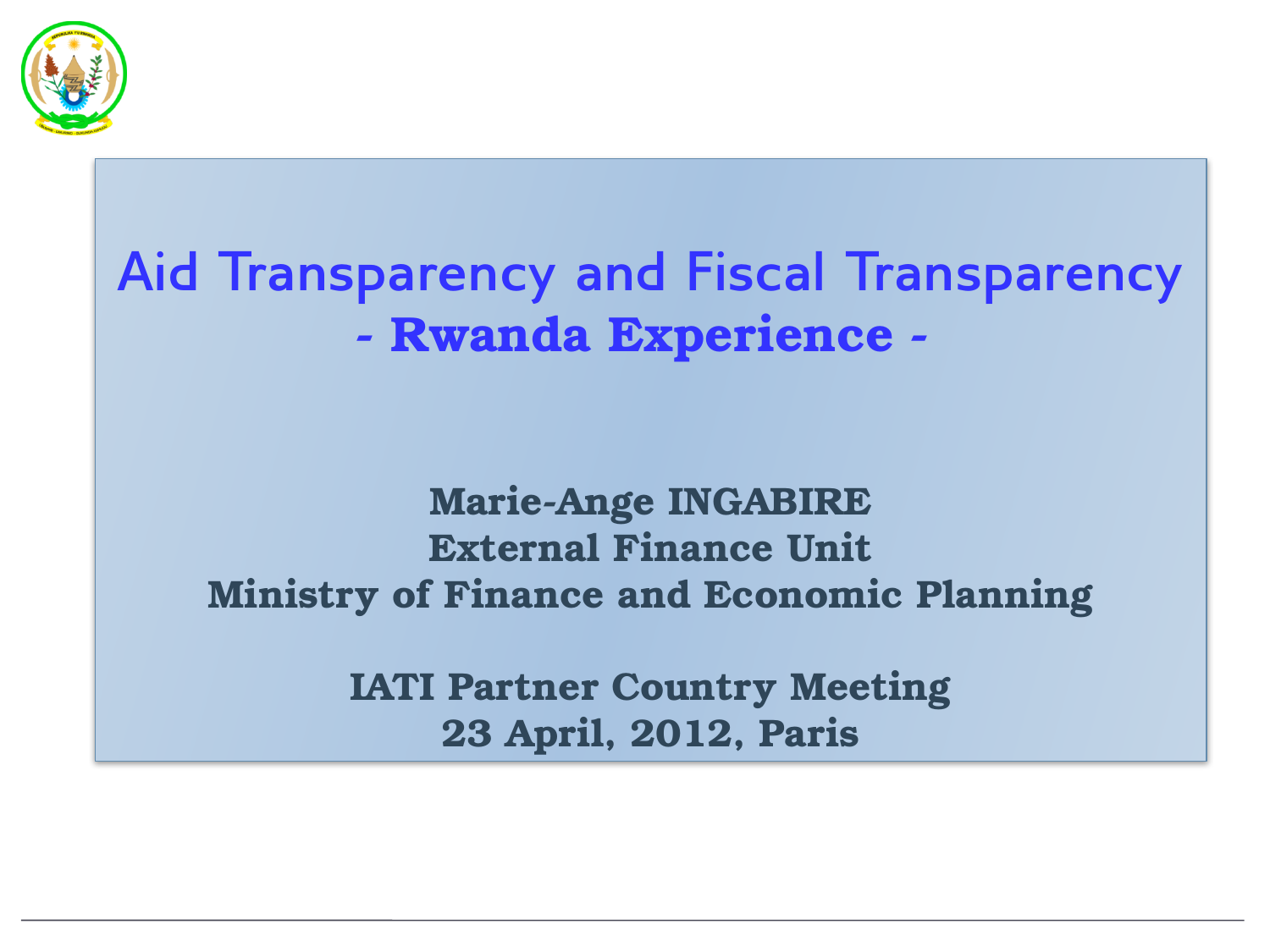

Aid Transparency and Fiscal Transparency
- Rwanda Experience -

Marie-Ange INGABIRE
External Finance Unit
Ministry of Finance and Economic Planning

IATI Partner Country Meeting
23 April, 2012, Paris